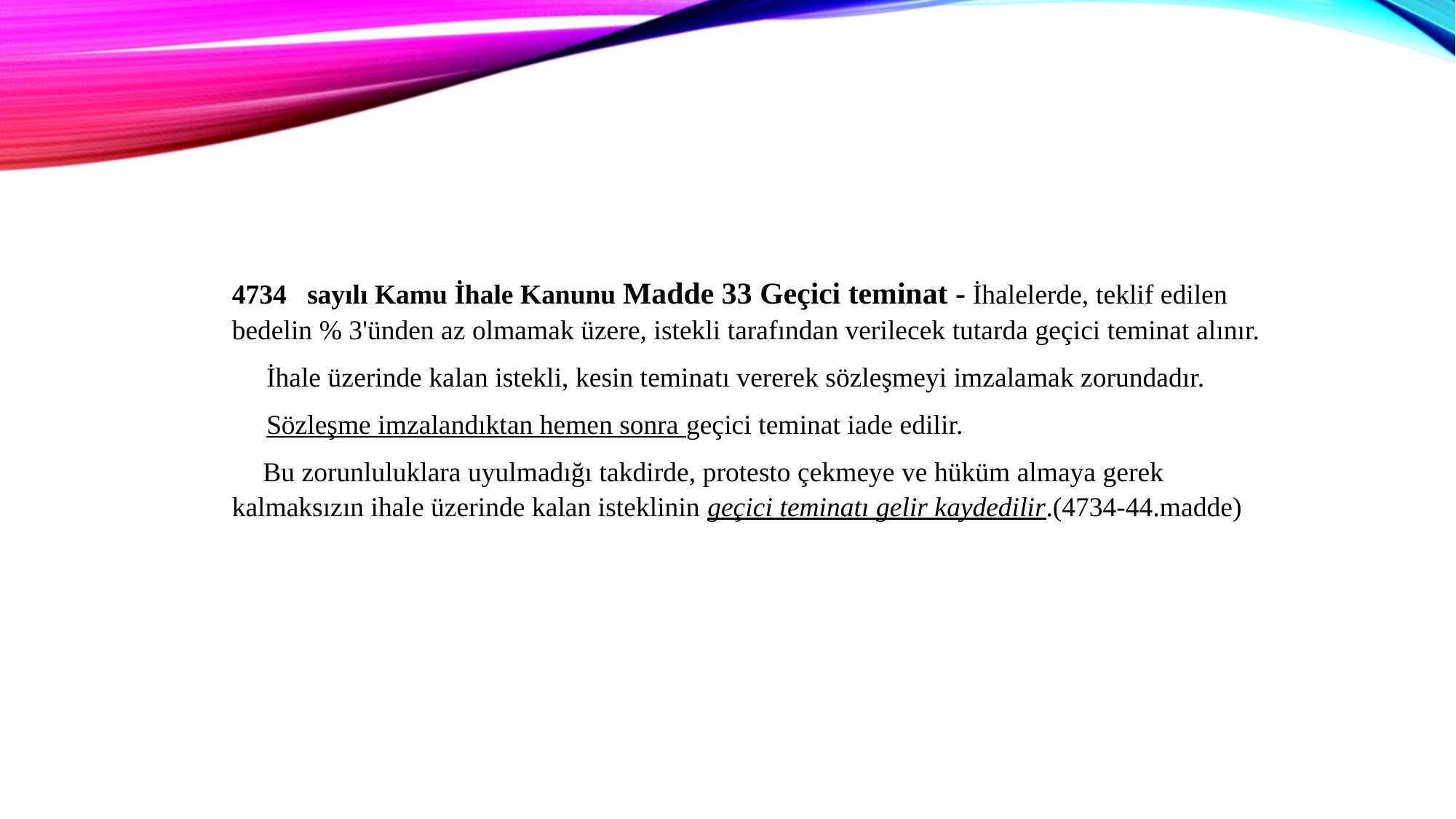

4734   sayılı Kamu İhale Kanunu Madde 33 Geçici teminat - İhalelerde, teklif edilen bedelin % 3'ünden az olmamak üzere, istekli tarafından verilecek tutarda geçici teminat alınır.
     İhale üzerinde kalan istekli, kesin teminatı vererek sözleşmeyi imzalamak zorundadır.
     Sözleşme imzalandıktan hemen sonra geçici teminat iade edilir.
     Bu zorunluluklara uyulmadığı takdirde, protesto çekmeye ve hüküm almaya gerek kalmaksızın ihale üzerinde kalan isteklinin geçici teminatı gelir kaydedilir.(4734-44.madde)